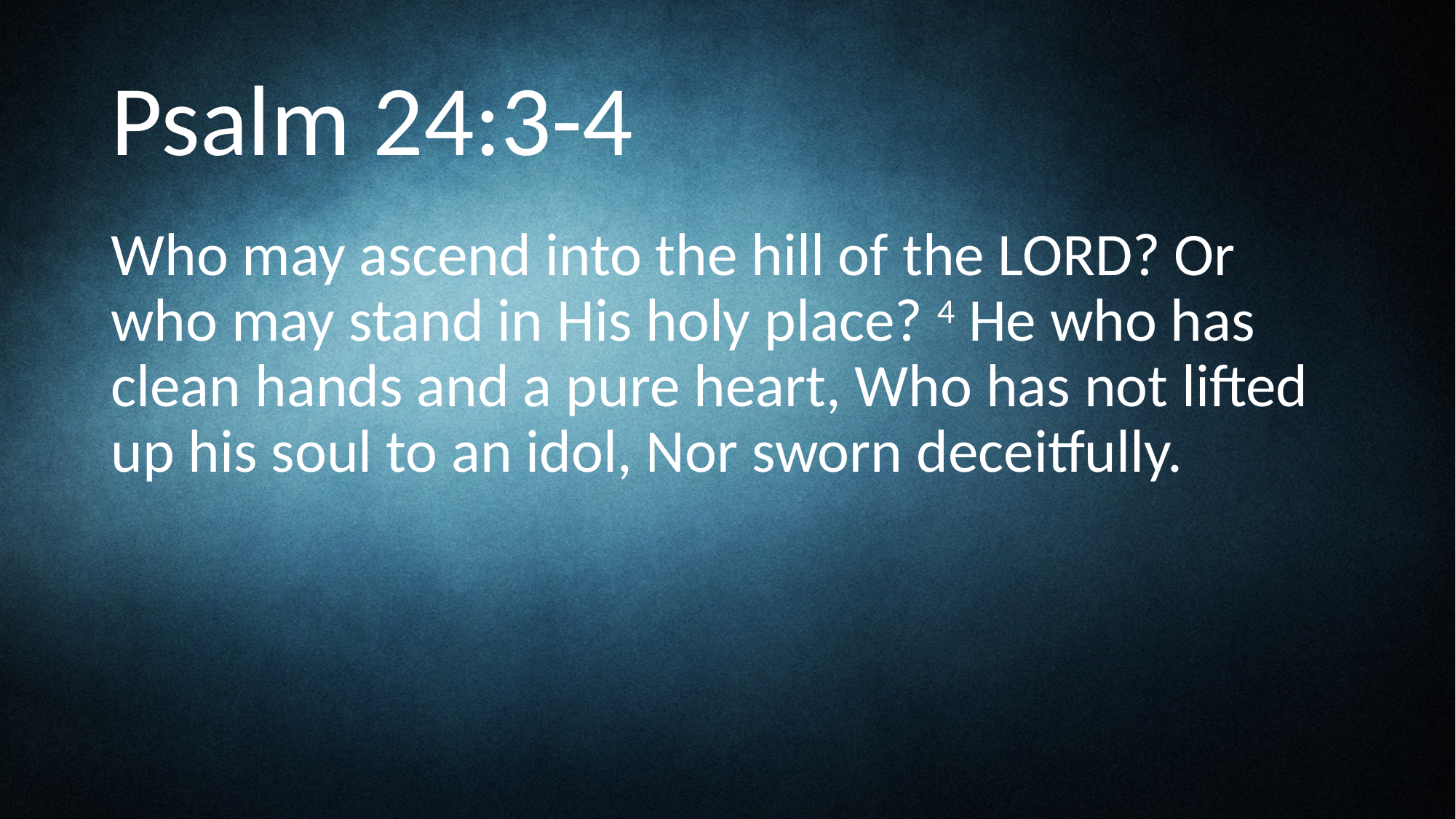

# Psalm 24:3-4
Who may ascend into the hill of the LORD? Or who may stand in His holy place? 4 He who has clean hands and a pure heart, Who has not lifted up his soul to an idol, Nor sworn deceitfully.